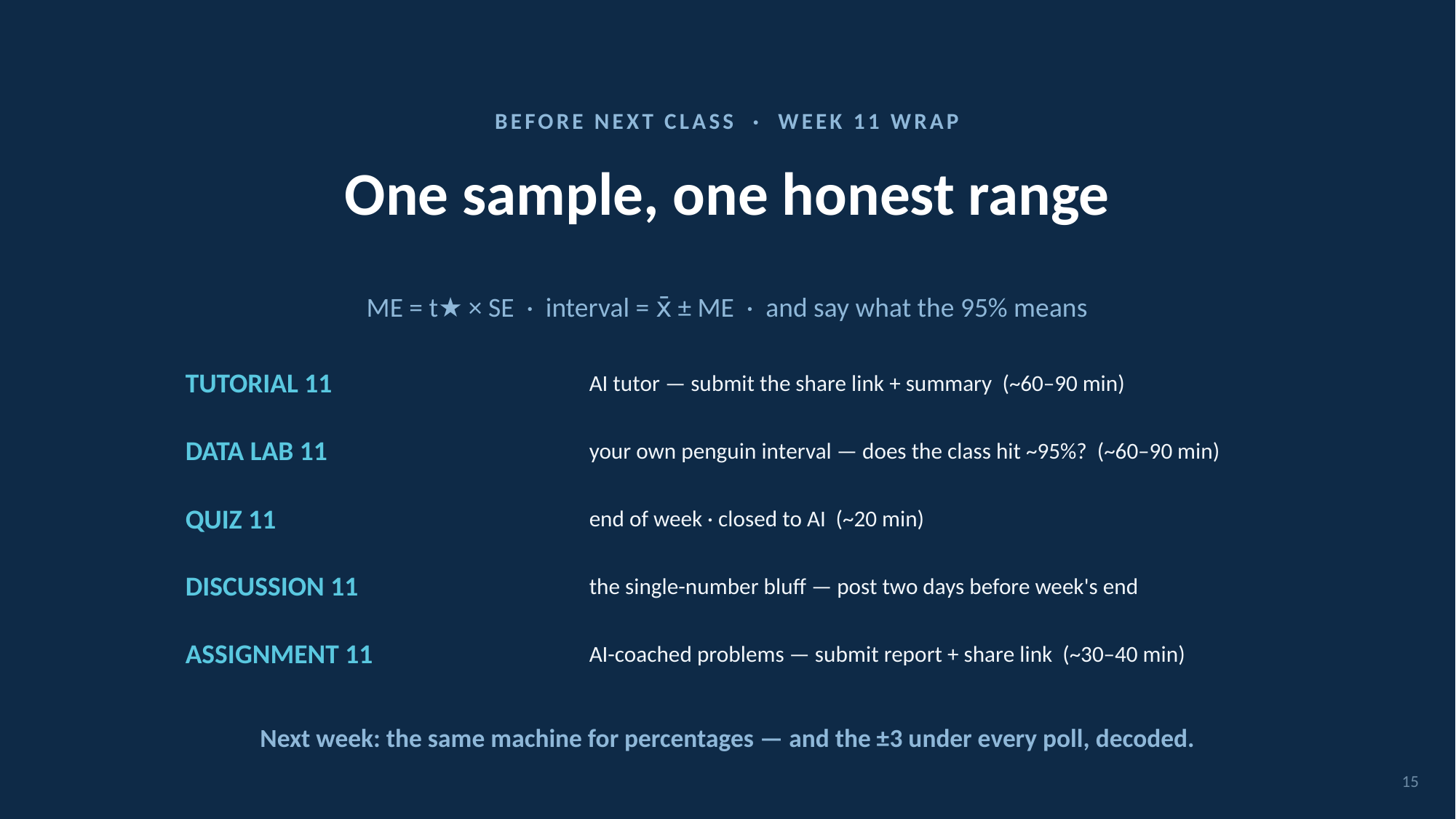

BEFORE NEXT CLASS  ·  WEEK 11 WRAP
# One sample, one honest range
ME = t★ × SE  ·  interval = x̄ ± ME  ·  and say what the 95% means
TUTORIAL 11
AI tutor — submit the share link + summary  (~60–90 min)
DATA LAB 11
your own penguin interval — does the class hit ~95%?  (~60–90 min)
QUIZ 11
end of week · closed to AI  (~20 min)
DISCUSSION 11
the single-number bluff — post two days before week's end
ASSIGNMENT 11
AI-coached problems — submit report + share link  (~30–40 min)
Next week: the same machine for percentages — and the ±3 under every poll, decoded.
15